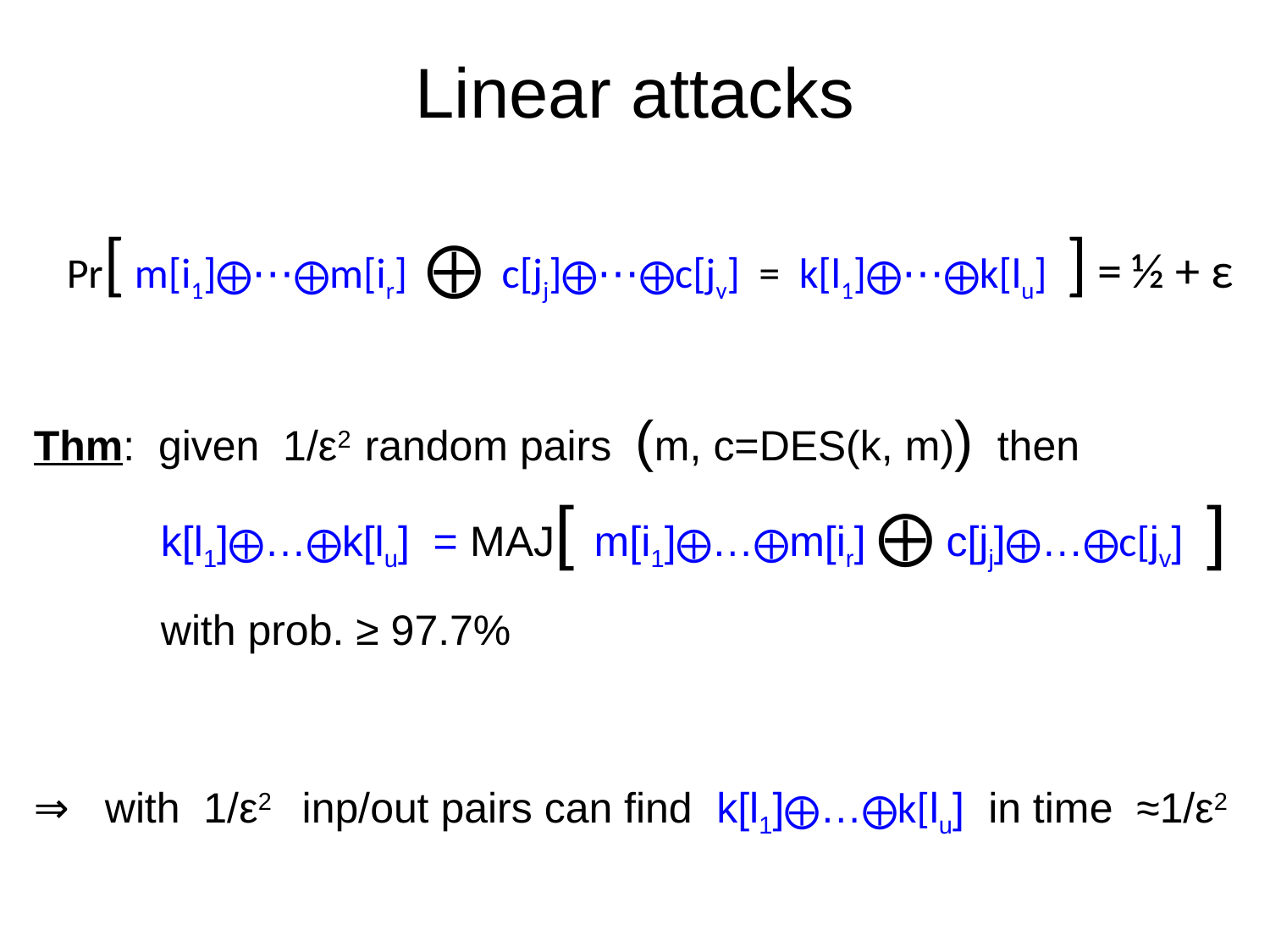

# Linear attacks
 Pr[ m[i1]⨁⋯⨁m[ir]  ⨁  c[jj]⨁⋯⨁c[jv]  =  k[l1]⨁⋯⨁k[lu]  ] = ½ + ε

Thm:  given  1/ε2  random pairs  (m, c=DES(k, m))  then
	k[l1]⨁…⨁k[lu]  = MAJ[ m[i1]⨁…⨁m[ir] ⨁ c[jj]⨁…⨁c[jv]  ]
	with prob. ≥ 97.7%

⇒   with  1/ε2   inp/out pairs can find  k[l1]⨁…⨁k[lu]  in time  ≈1/ε2